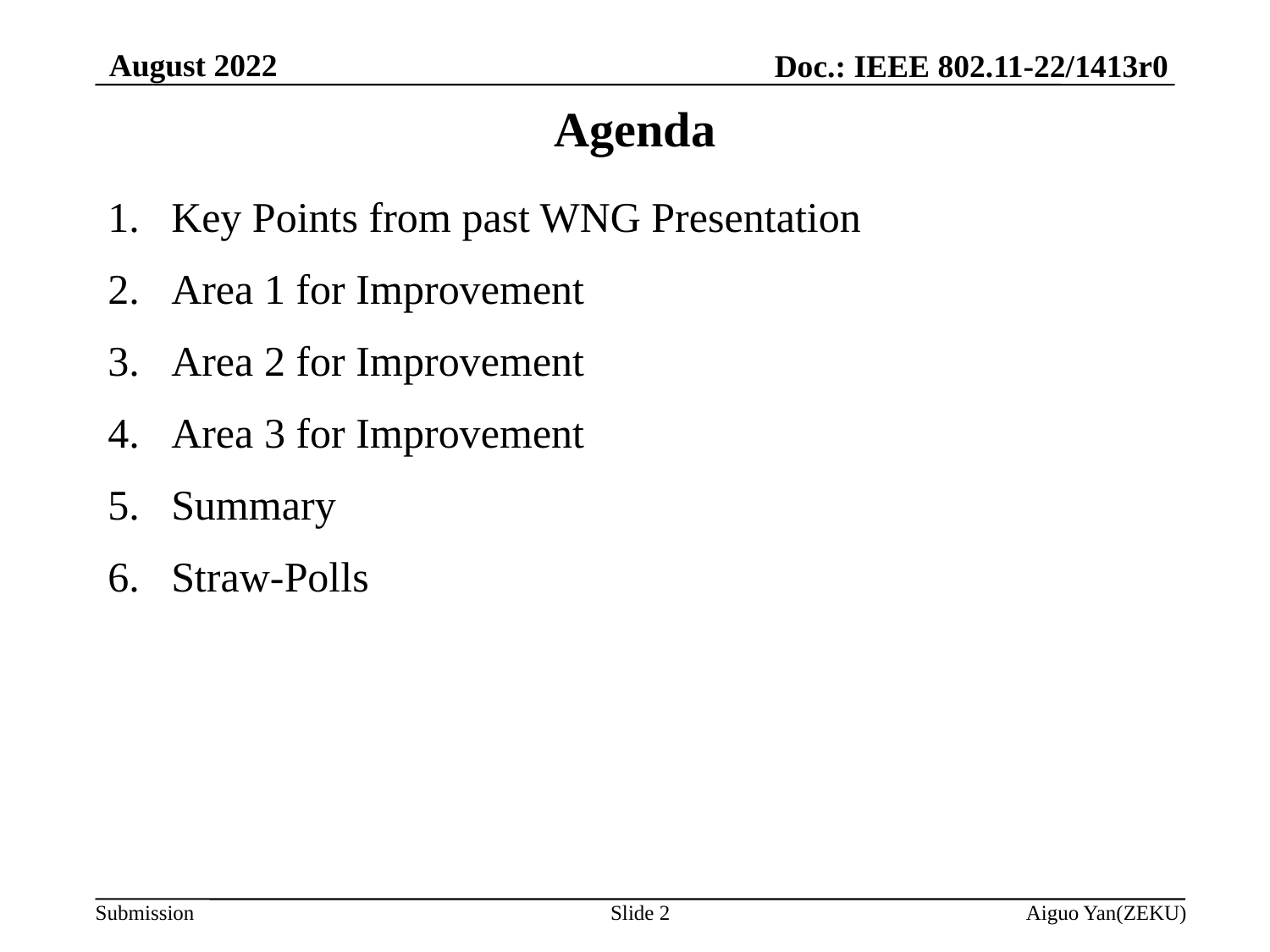

August 2022
Doc.: IEEE 802.11-22/1413r0
# Agenda
Key Points from past WNG Presentation
Area 1 for Improvement
Area 2 for Improvement
Area 3 for Improvement
Summary
Straw-Polls
Slide 2
Aiguo Yan(ZEKU)